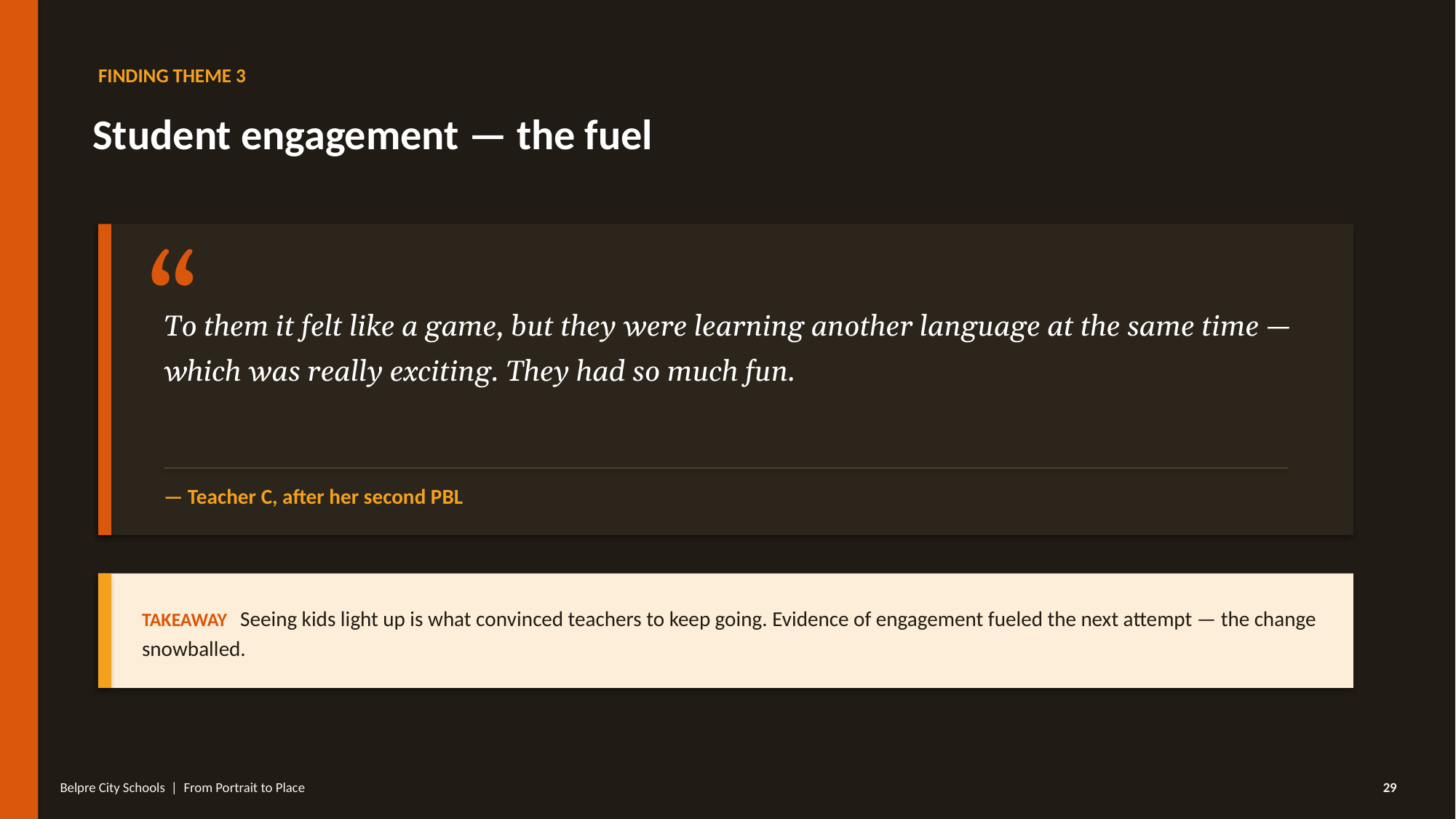

FINDING THEME 3
Student engagement — the fuel

“
To them it felt like a game, but they were learning another language at the same time — which was really exciting. They had so much fun.

— Teacher C, after her second PBL

TAKEAWAY   Seeing kids light up is what convinced teachers to keep going. Evidence of engagement fueled the next attempt — the change snowballed.
Belpre City Schools  |  From Portrait to Place
29